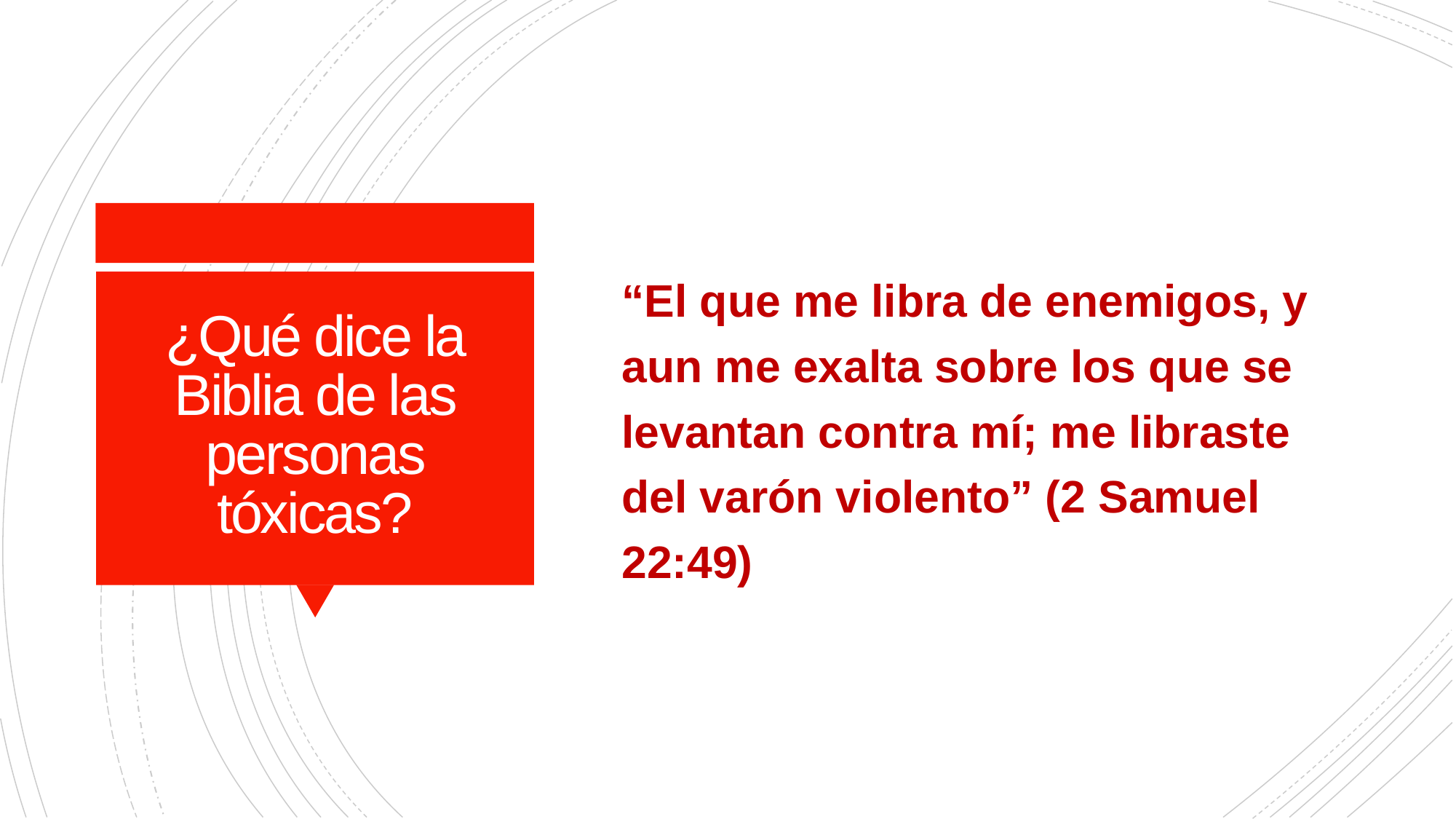

“El que me libra de enemigos, y aun me exalta sobre los que se levantan contra mí; me libraste del varón violento” (2 Samuel 22:49)
# ¿Qué dice la Biblia de las personas tóxicas?